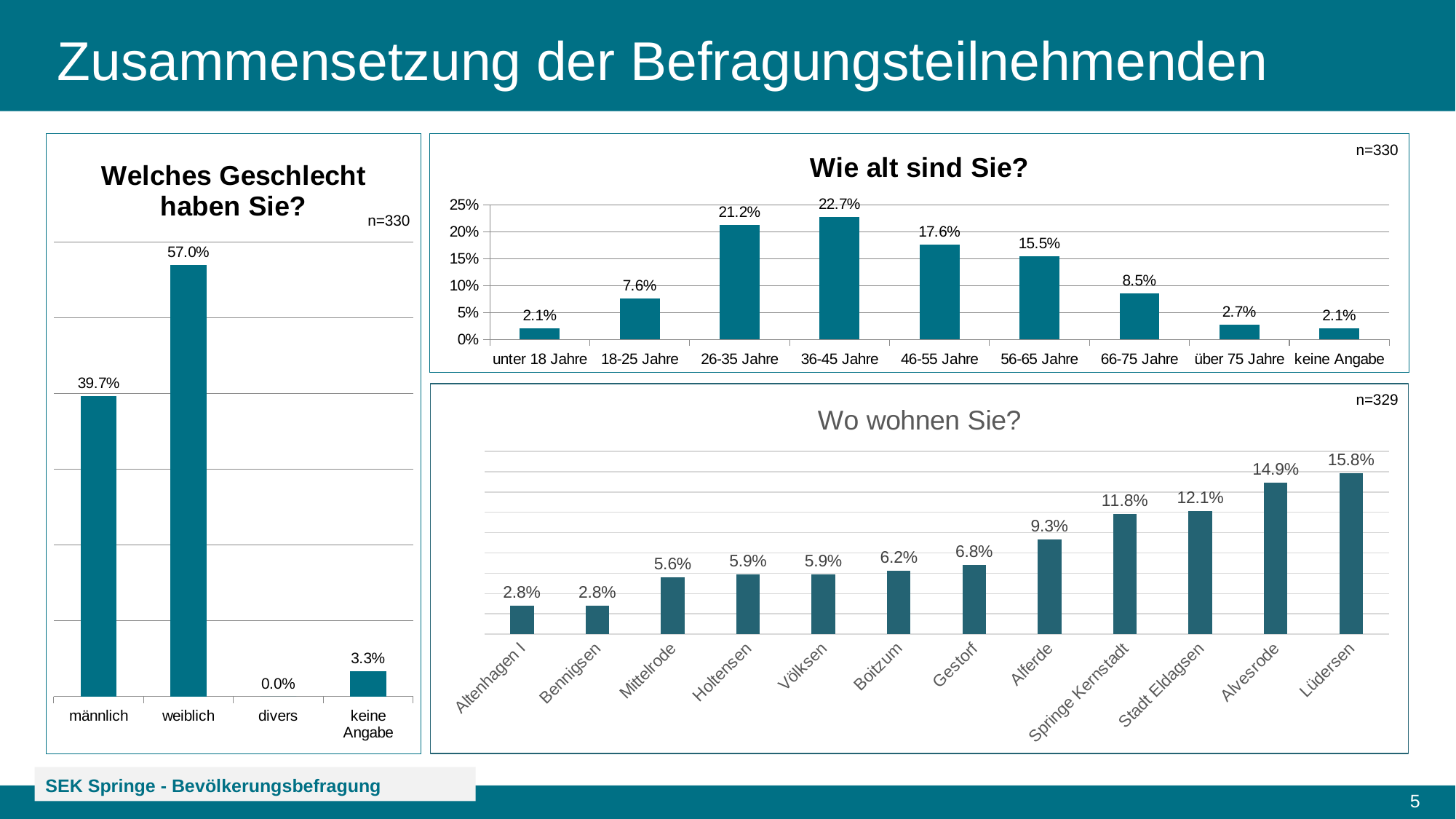

# Zusammensetzung der Befragungsteilnehmenden

### Chart: Welches Geschlecht haben Sie?

| Category | Responses |
|---|---|
| männlich | 0.396969696969697 |
| weiblich | 0.5696969696969697 |
| divers | 0.0 |
| keine Angabe | 0.03333333333333333 |

### Chart: Wie alt sind Sie?

| Category | Responses |
|---|---|
| unter 18 Jahre | 0.021212121212121213 |
| 18-25 Jahre | 0.07575757575757576 |
| 26-35 Jahre | 0.21212121212121213 |
| 36-45 Jahre | 0.22727272727272727 |
| 46-55 Jahre | 0.17575757575757575 |
| 56-65 Jahre | 0.15454545454545454 |
| 66-75 Jahre | 0.08484848484848485 |
| über 75 Jahre | 0.02727272727272727 |
| keine Angabe | 0.021212121212121213 |
n=330
n=330

### Chart: Wo wohnen Sie?

| Category |  |
|---|---|
| Altenhagen I | 0.027950310559006212 |
| Bennigsen | 0.027950310559006212 |
| Mittelrode | 0.055900621118012424 |
| Holtensen | 0.059006211180124224 |
| Völksen | 0.059006211180124224 |
| Boitzum | 0.062111801242236024 |
| Gestorf | 0.06832298136645963 |
| Alferde | 0.09316770186335403 |
| Springe Kernstadt | 0.11801242236024845 |
| Stadt Eldagsen | 0.12111801242236025 |
| Alvesrode | 0.14906832298136646 |
| Lüdersen | 0.15838509316770186 |
n=329